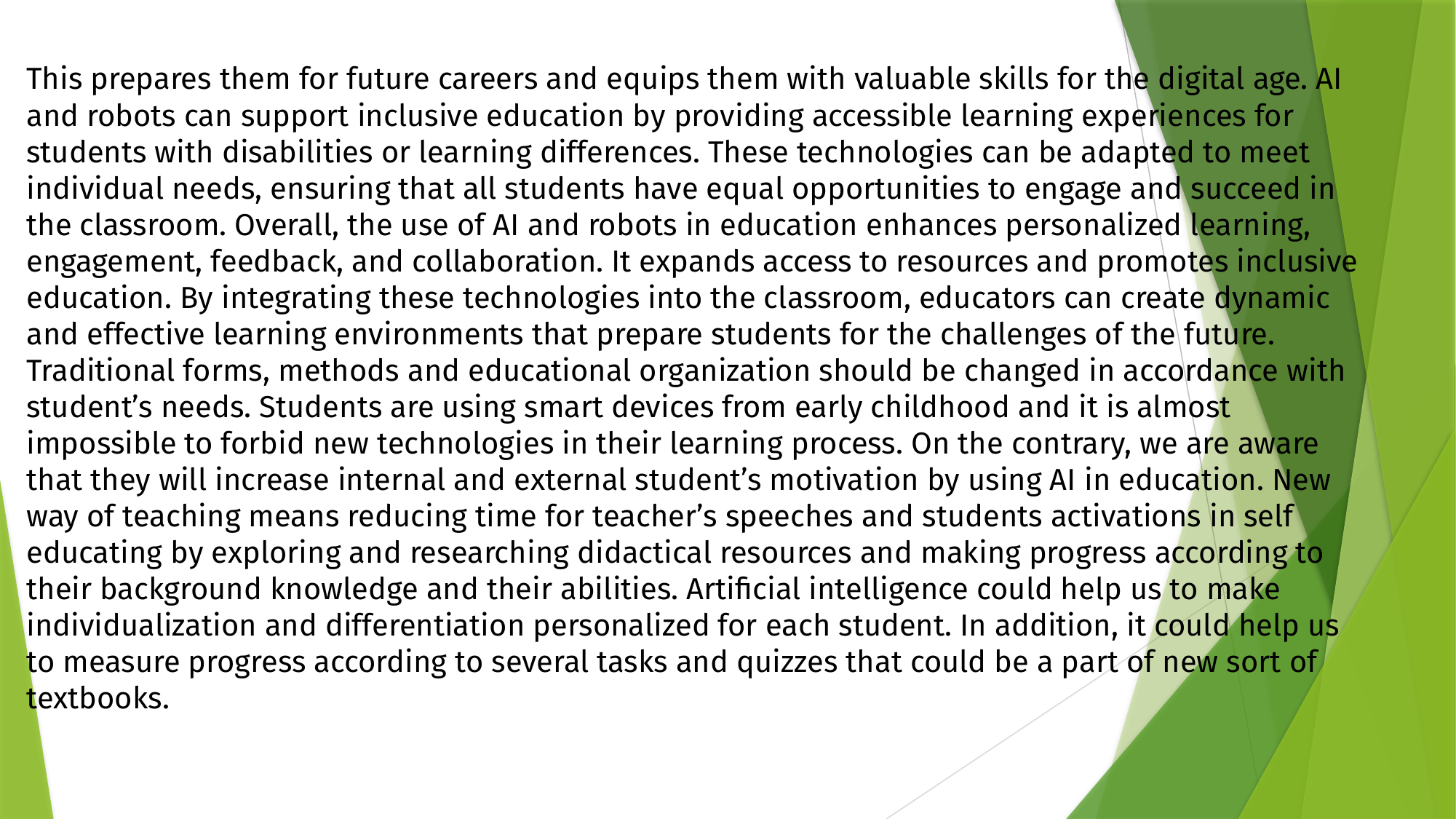

This prepares them for future careers and equips them with valuable skills for the digital age. AI and robots can support inclusive education by providing accessible learning experiences for students with disabilities or learning differences. These technologies can be adapted to meet individual needs, ensuring that all students have equal opportunities to engage and succeed in the classroom. Overall, the use of AI and robots in education enhances personalized learning, engagement, feedback, and collaboration. It expands access to resources and promotes inclusive education. By integrating these technologies into the classroom, educators can create dynamic and effective learning environments that prepare students for the challenges of the future. Traditional forms, methods and educational organization should be changed in accordance with student’s needs. Students are using smart devices from early childhood and it is almost impossible to forbid new technologies in their learning process. On the contrary, we are aware that they will increase internal and external student’s motivation by using AI in education. New way of teaching means reducing time for teacher’s speeches and students activations in self educating by exploring and researching didactical resources and making progress according to their background knowledge and their abilities. Artificial intelligence could help us to make individualization and differentiation personalized for each student. In addition, it could help us to measure progress according to several tasks and quizzes that could be a part of new sort of textbooks.